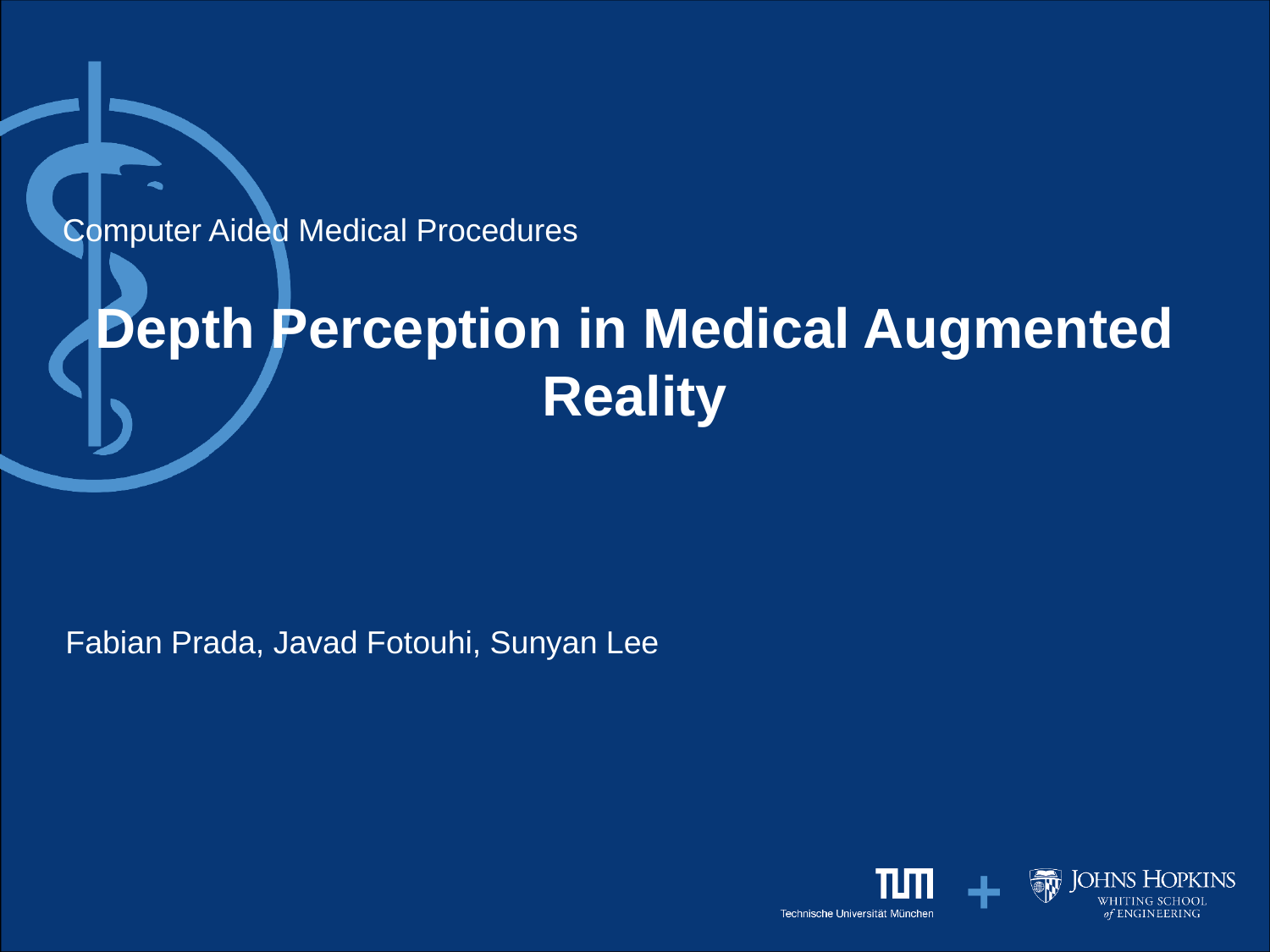

Computer Aided Medical Procedures
# Depth Perception in Medical Augmented Reality
Fabian Prada, Javad Fotouhi, Sunyan Lee